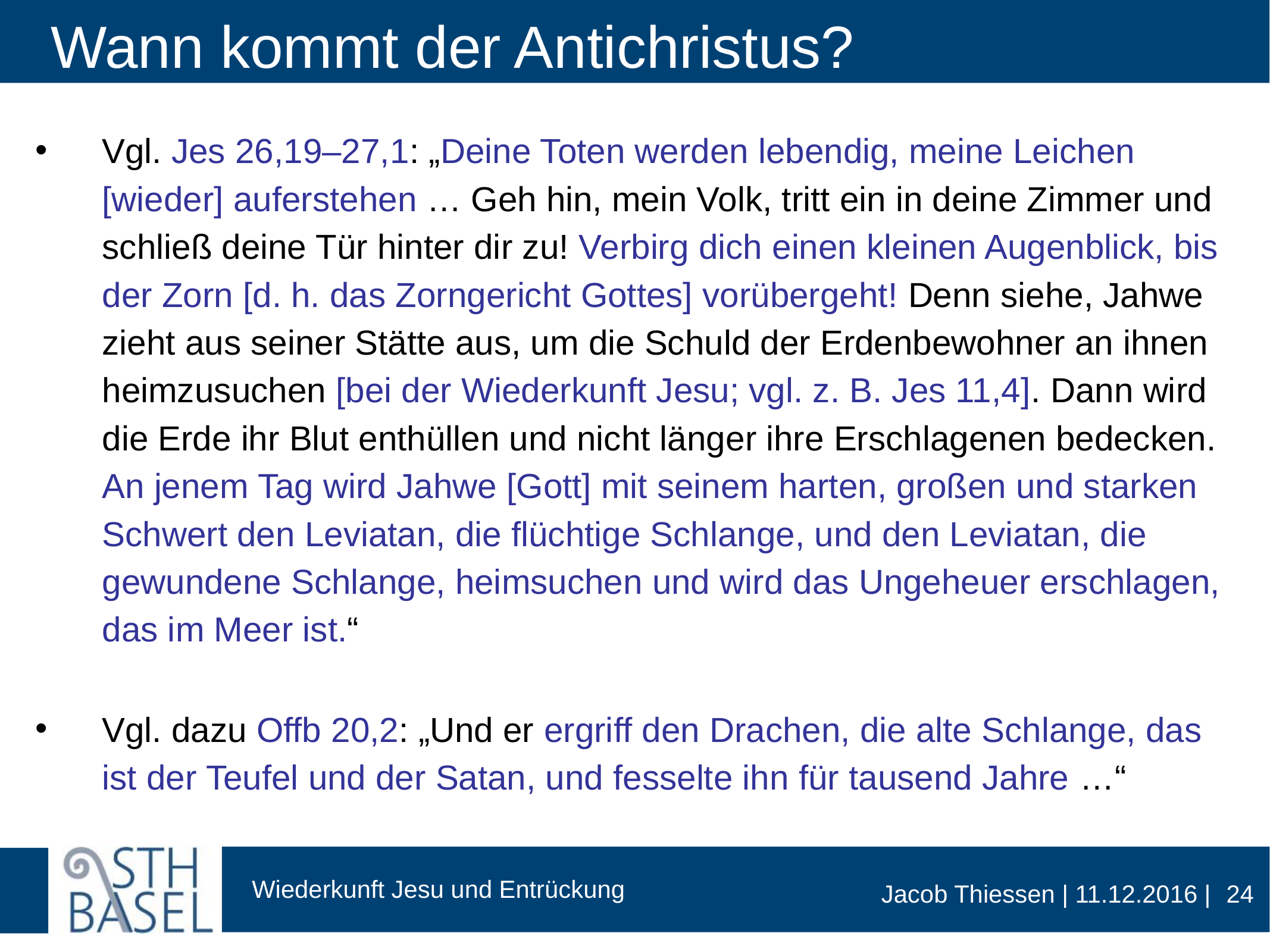

# Wann kommt der Antichristus?
Vgl. Jes 26,19–27,1: „Deine Toten werden lebendig, meine Leichen [wieder] auferstehen … Geh hin, mein Volk, tritt ein in deine Zimmer und schließ deine Tür hinter dir zu! Verbirg dich einen kleinen Augenblick, bis der Zorn [d. h. das Zorngericht Gottes] vorübergeht! Denn siehe, Jahwe zieht aus seiner Stätte aus, um die Schuld der Erdenbewohner an ihnen heimzusuchen [bei der Wiederkunft Jesu; vgl. z. B. Jes 11,4]. Dann wird die Erde ihr Blut enthüllen und nicht länger ihre Erschlagenen bedecken. An jenem Tag wird Jahwe [Gott] mit seinem harten, großen und starken Schwert den Leviatan, die flüchtige Schlange, und den Leviatan, die gewundene Schlange, heimsuchen und wird das Ungeheuer erschlagen, das im Meer ist.“
Vgl. dazu Offb 20,2: „Und er ergriff den Drachen, die alte Schlange, das ist der Teufel und der Satan, und fesselte ihn für tausend Jahre …“
24